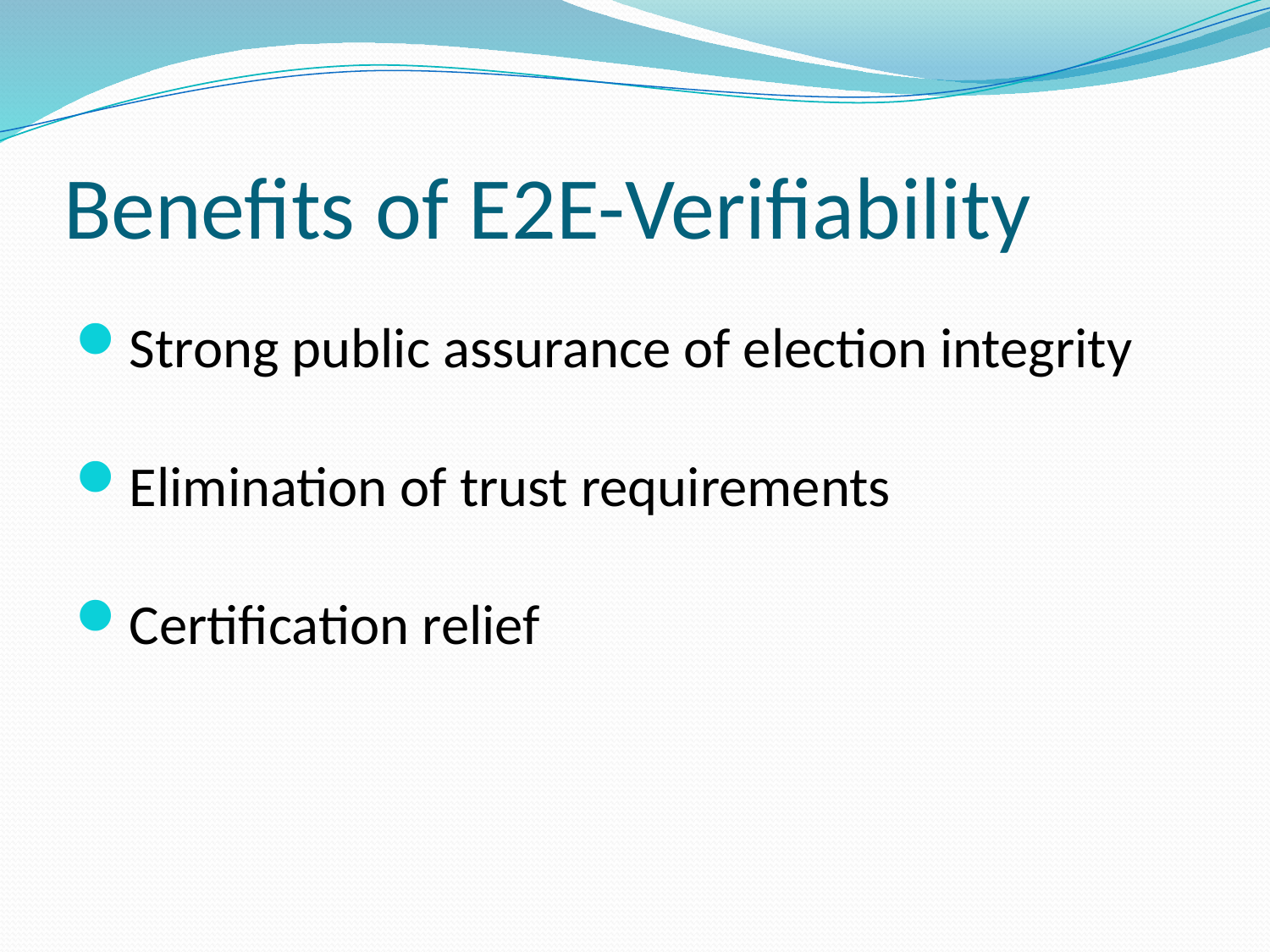

# Benefits of E2E-Verifiability

Strong public assurance of election integrity

Elimination of trust requirements

Certification relief